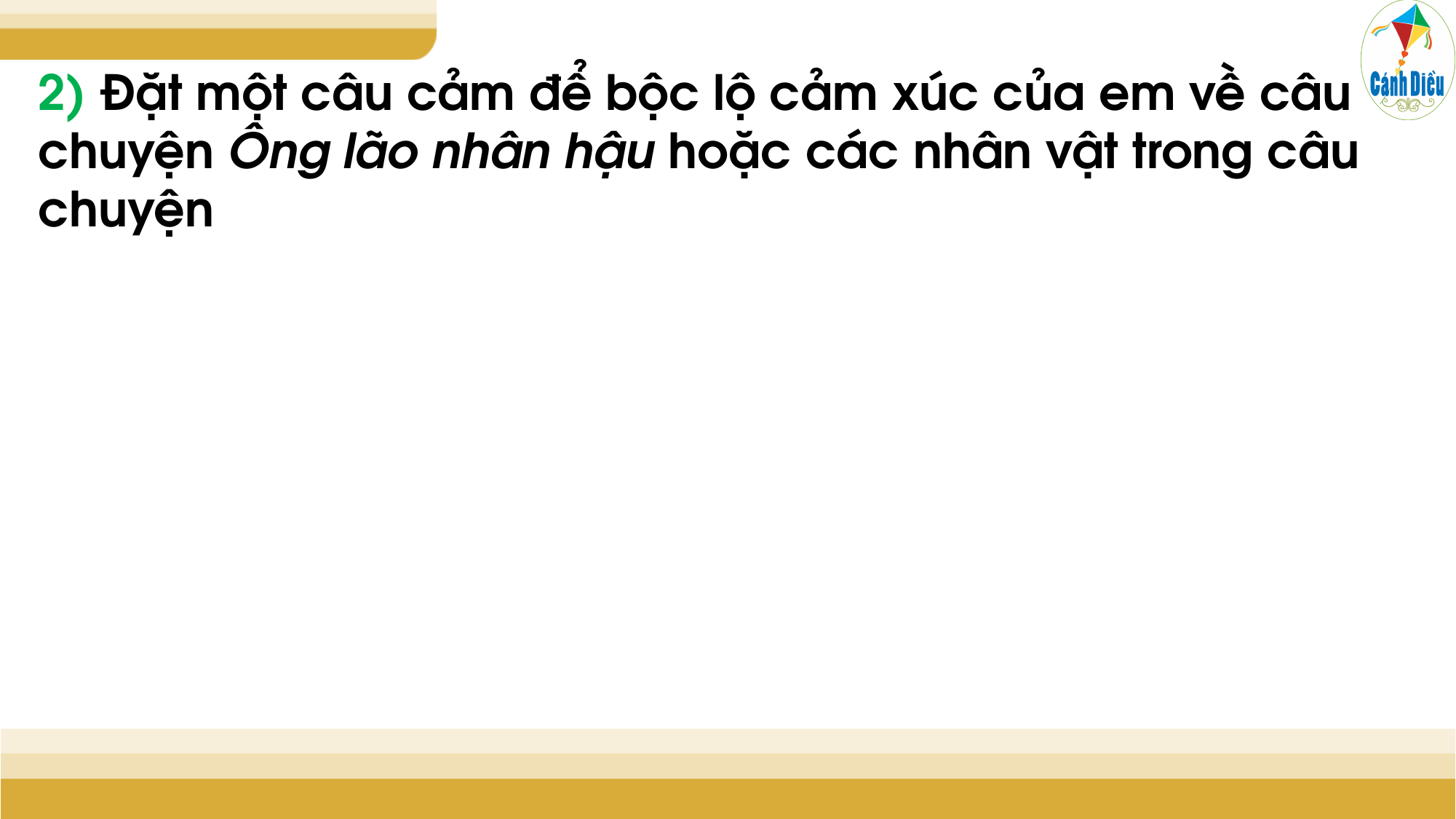

2) Đặt một câu cảm để bộc lộ cảm xúc của em về câu chuyện Ông lão nhân hậu hoặc các nhân vật trong câu chuyện